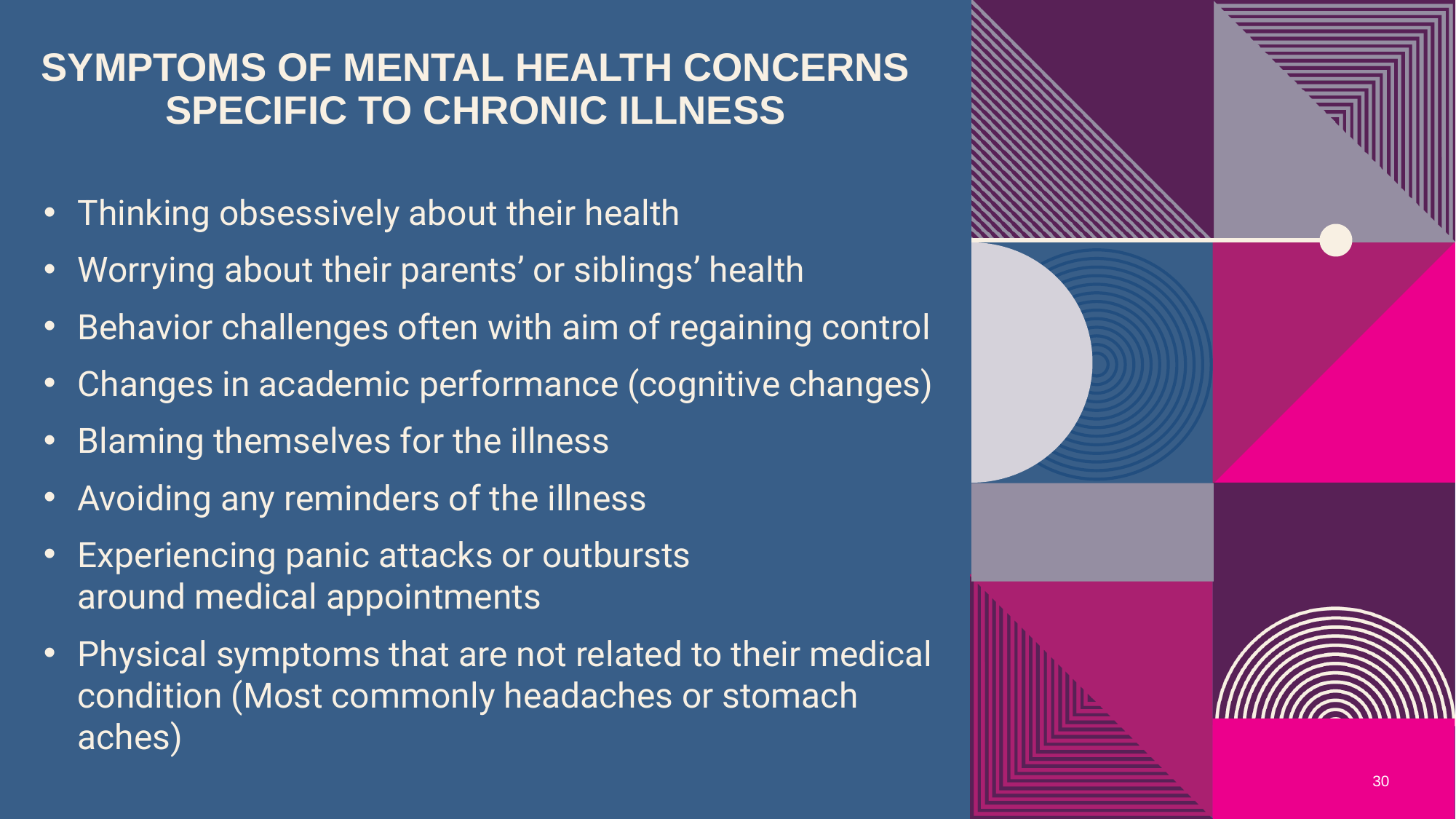

# Symptoms of Mental health concerns specific to chronic illness
Thinking obsessively about their health
Worrying about their parents’ or siblings’ health
Behavior challenges often with aim of regaining control
Changes in academic performance (cognitive changes)
Blaming themselves for the illness
Avoiding any reminders of the illness
Experiencing panic attacks or outbursts around medical appointments
Physical symptoms that are not related to their medical condition (Most commonly headaches or stomach aches)
30